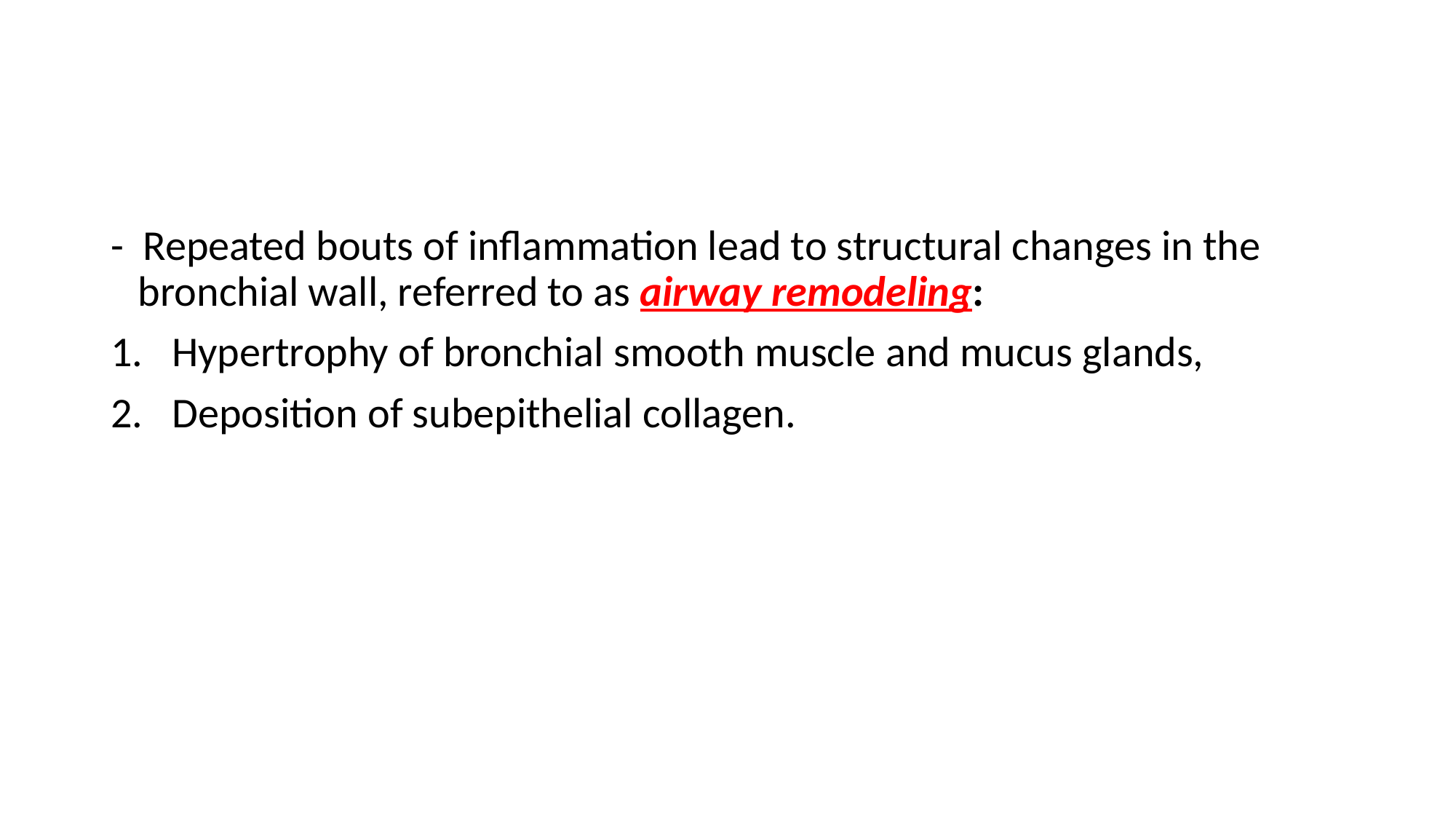

#
-  Repeated bouts of inflammation lead to structural changes in the bronchial wall, referred to as airway remodeling:
1.   Hypertrophy of bronchial smooth muscle and mucus glands,
2.   Deposition of subepithelial collagen.